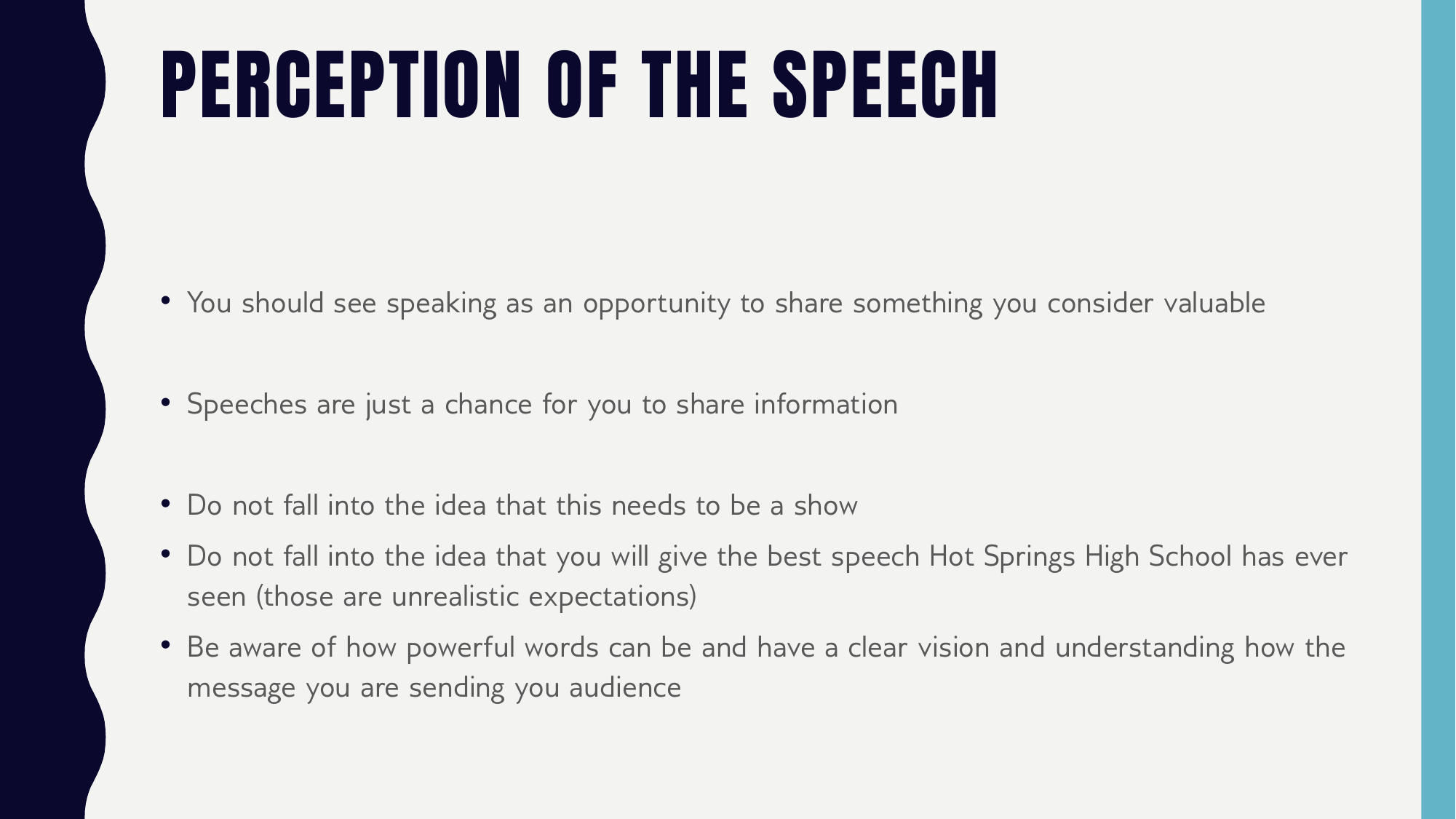

# Perception of the Speech
You should see speaking as an opportunity to share something you consider valuable

Speeches are just a chance for you to share information

Do not fall into the idea that this needs to be a show
Do not fall into the idea that you will give the best speech Hot Springs High School has ever seen (those are unrealistic expectations)
Be aware of how powerful words can be and have a clear vision and understanding how the message you are sending you audience